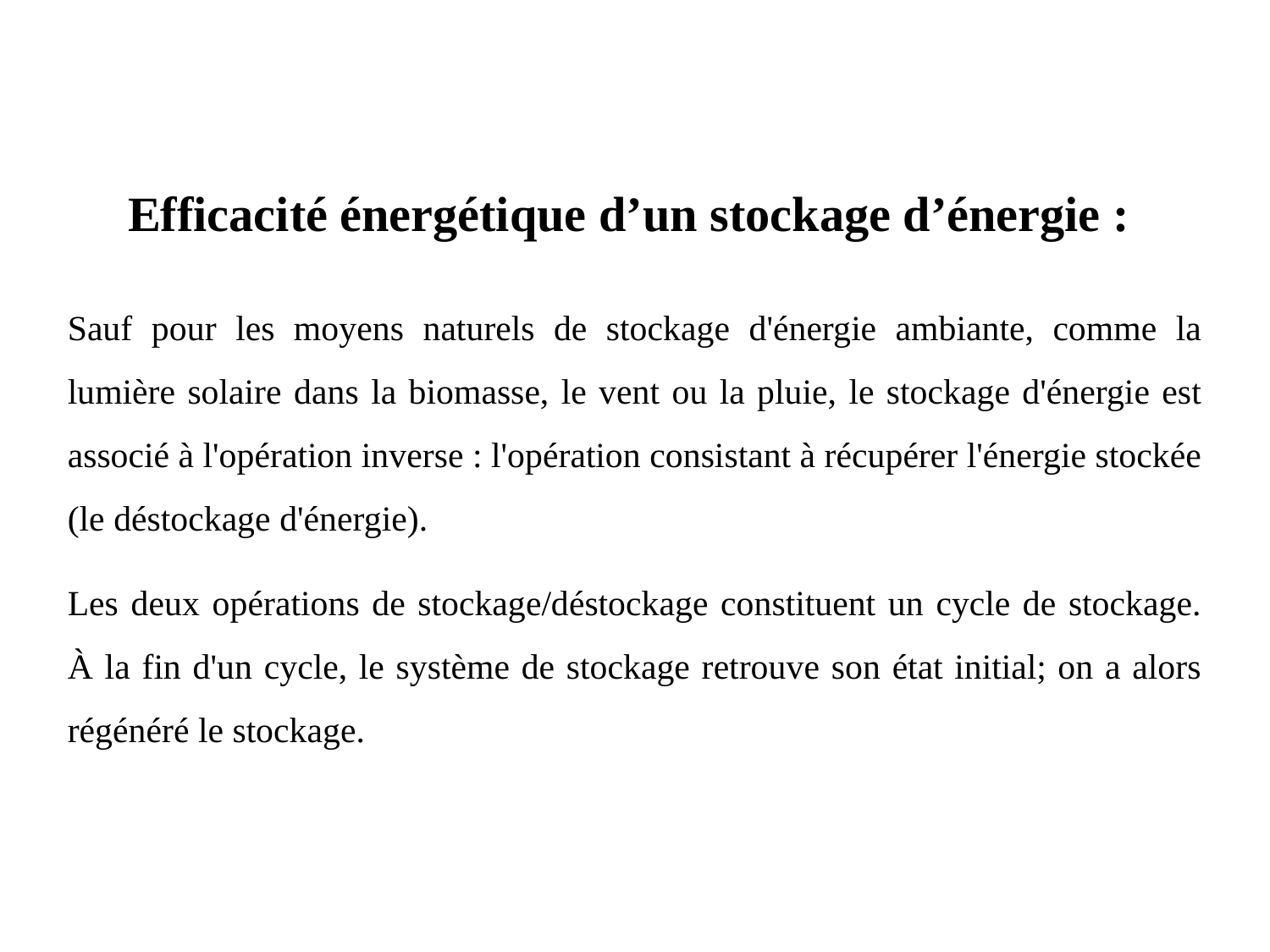

Efficacité énergétique d’un stockage d’énergie :
Sauf pour les moyens naturels de stockage d'énergie ambiante, comme la lumière solaire dans la biomasse, le vent ou la pluie, le stockage d'énergie est associé à l'opération inverse : l'opération consistant à récupérer l'énergie stockée (le déstockage d'énergie).
Les deux opérations de stockage/déstockage constituent un cycle de stockage. À la fin d'un cycle, le système de stockage retrouve son état initial; on a alors régénéré le stockage.